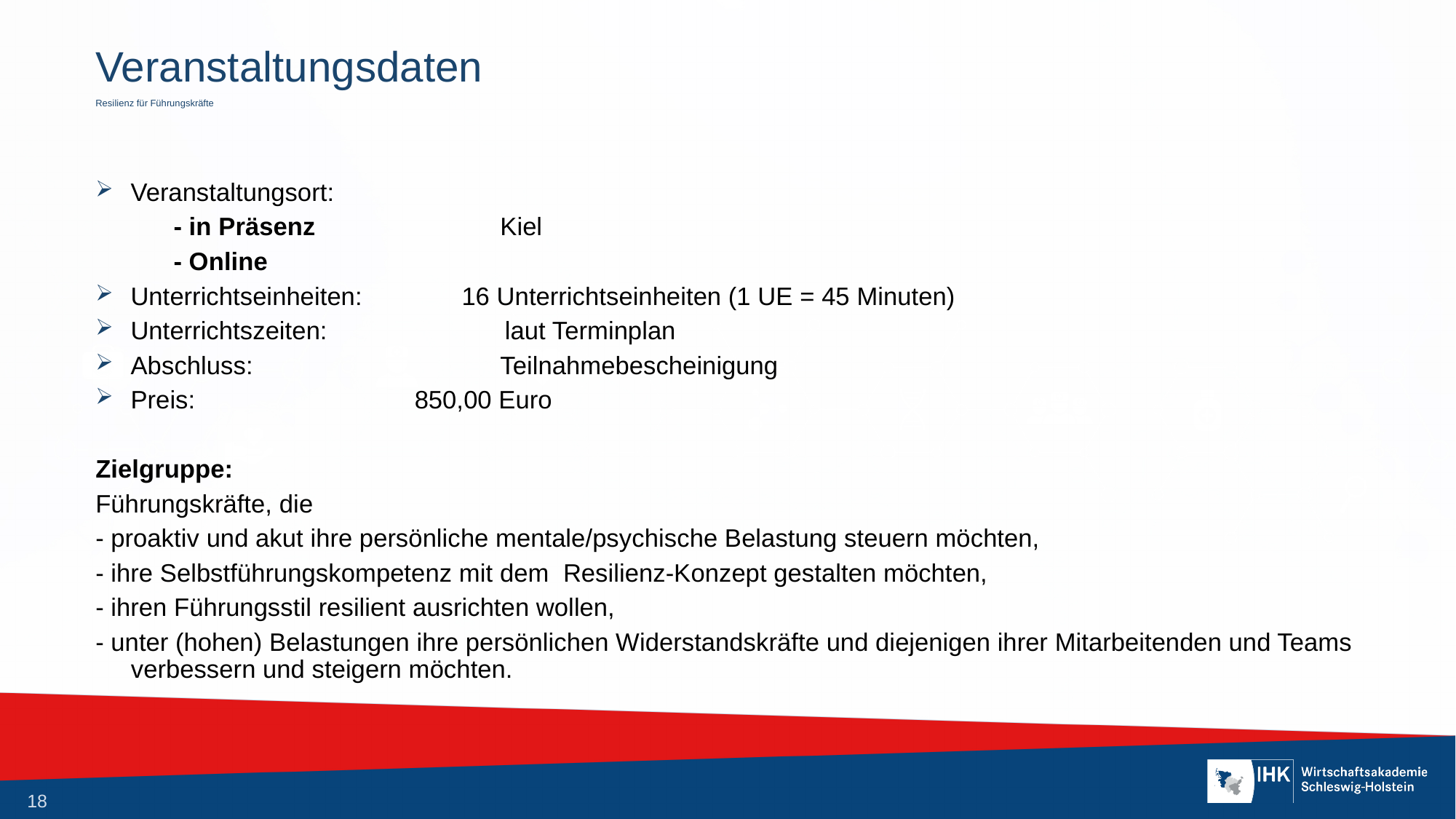

# Veranstaltungsdaten
Resilienz für Führungskräfte

Veranstaltungsort:
           - in Präsenz                          Kiel
           - Online
Unterrichtseinheiten:	         16 Unterrichtseinheiten (1 UE = 45 Minuten)
Unterrichtszeiten:                         laut Terminplan
Abschluss:                                   Teilnahmebescheinigung
Preis:		                         850,00 Euro

Zielgruppe:
Führungskräfte, die
- proaktiv und akut ihre persönliche mentale/psychische Belastung steuern möchten,
- ihre Selbstführungskompetenz mit dem  Resilienz-Konzept gestalten möchten,
- ihren Führungsstil resilient ausrichten wollen,
- unter (hohen) Belastungen ihre persönlichen Widerstandskräfte und diejenigen ihrer Mitarbeitenden und Teams       verbessern und steigern möchten.